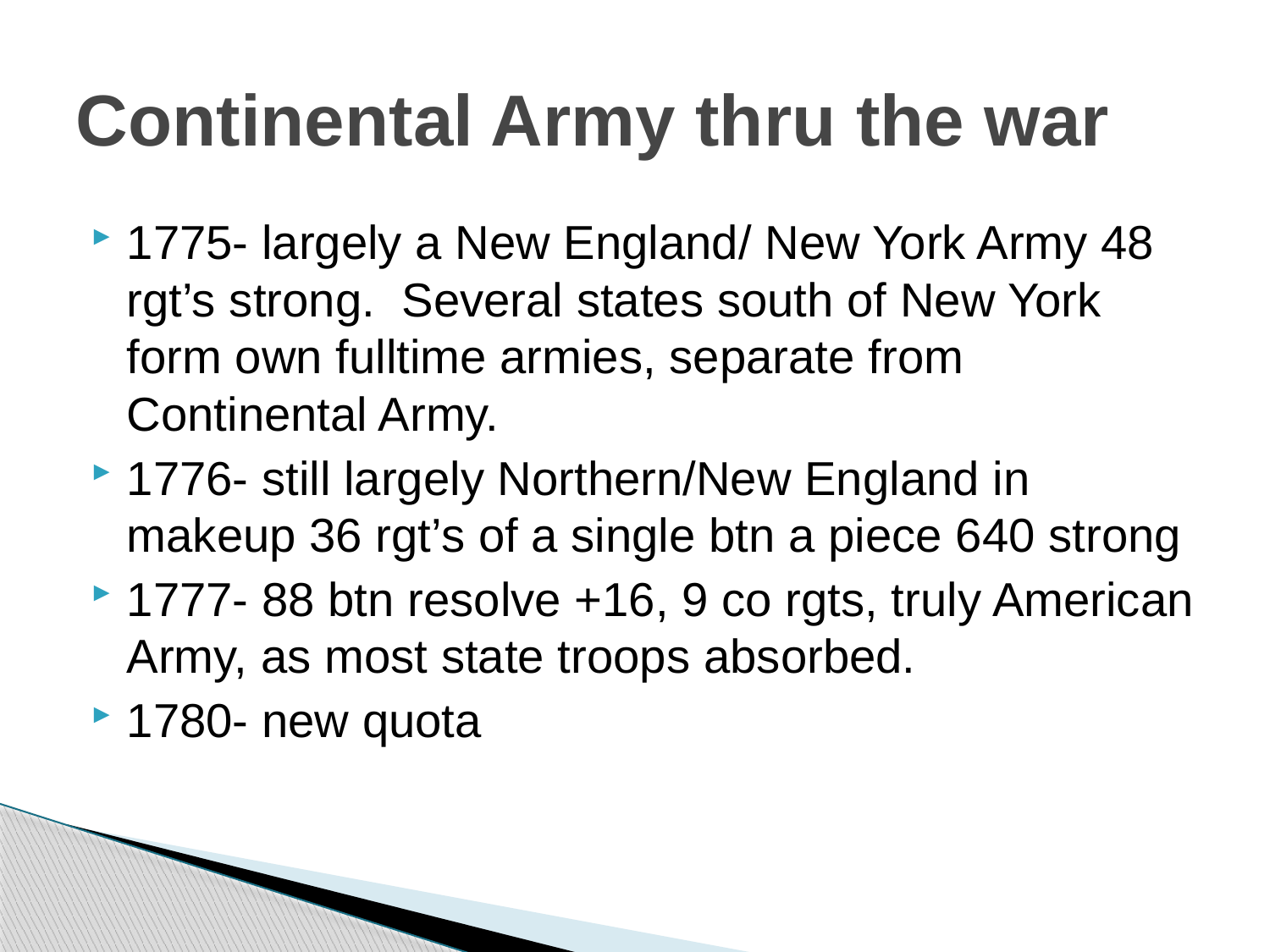

# Continental Army thru the war
1775- largely a New England/ New York Army 48 rgt’s strong.  Several states south of New York form own fulltime armies, separate from Continental Army.
1776- still largely Northern/New England in makeup 36 rgt’s of a single btn a piece 640 strong
1777- 88 btn resolve +16, 9 co rgts, truly American Army, as most state troops absorbed.
1780- new quota